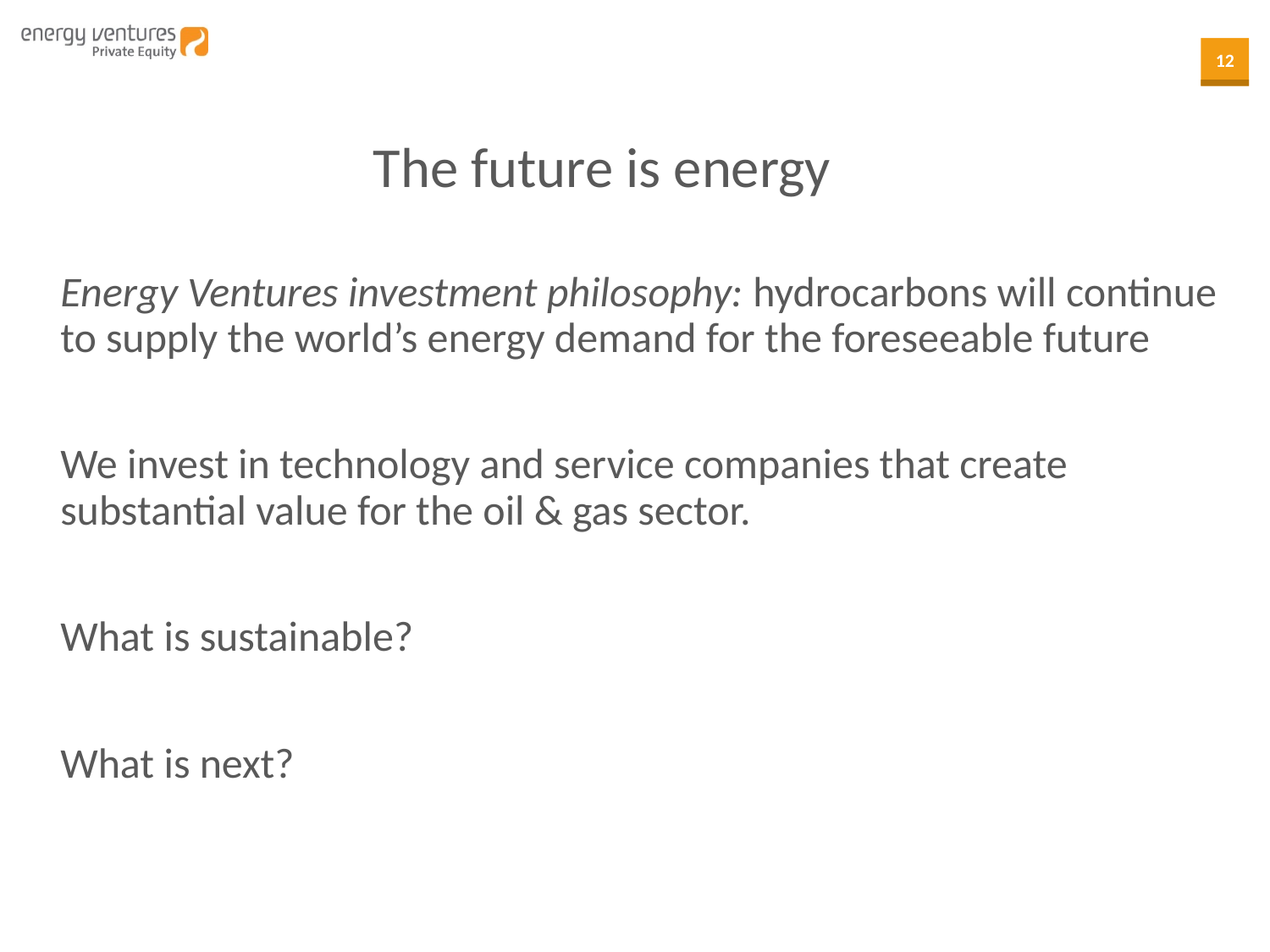

# The future is energy
Energy Ventures investment philosophy: hydrocarbons will continue to supply the world’s energy demand for the foreseeable future

We invest in technology and service companies that create substantial value for the oil & gas sector.

What is sustainable?

What is next?